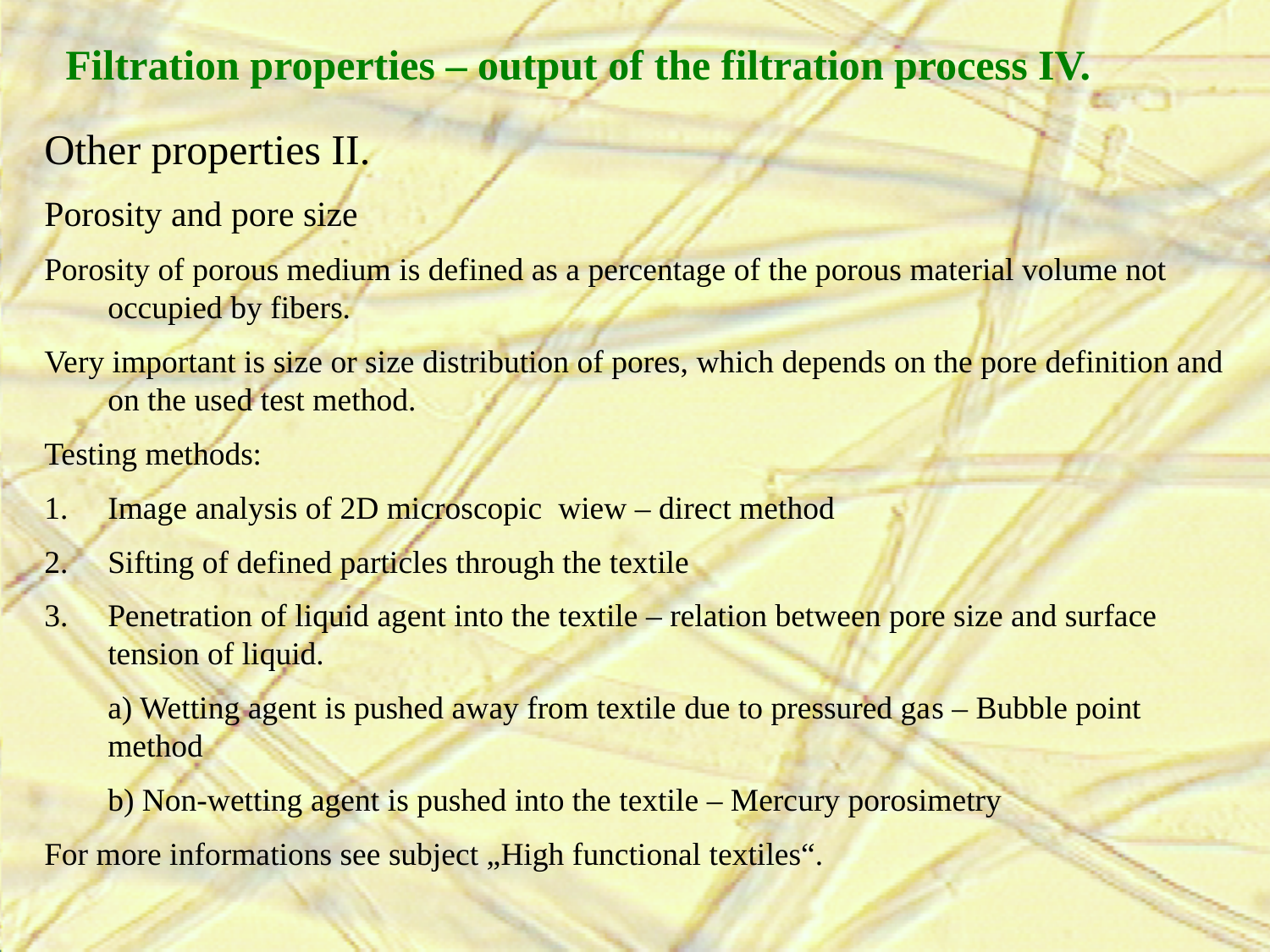

Filtration properties – output of the filtration process IV.
Other properties II.
Porosity and pore size
Porosity of porous medium is defined as a percentage of the porous material volume not occupied by fibers.
Very important is size or size distribution of pores, which depends on the pore definition and on the used test method.
Testing methods:
Image analysis of 2D microscopic  wiew – direct method
Sifting of defined particles through the textile
Penetration of liquid agent into the textile – relation between pore size and surface tension of liquid.
	a) Wetting agent is pushed away from textile due to pressured gas – Bubble point method
	b) Non-wetting agent is pushed into the textile – Mercury porosimetry
For more informations see subject „High functional textiles“.